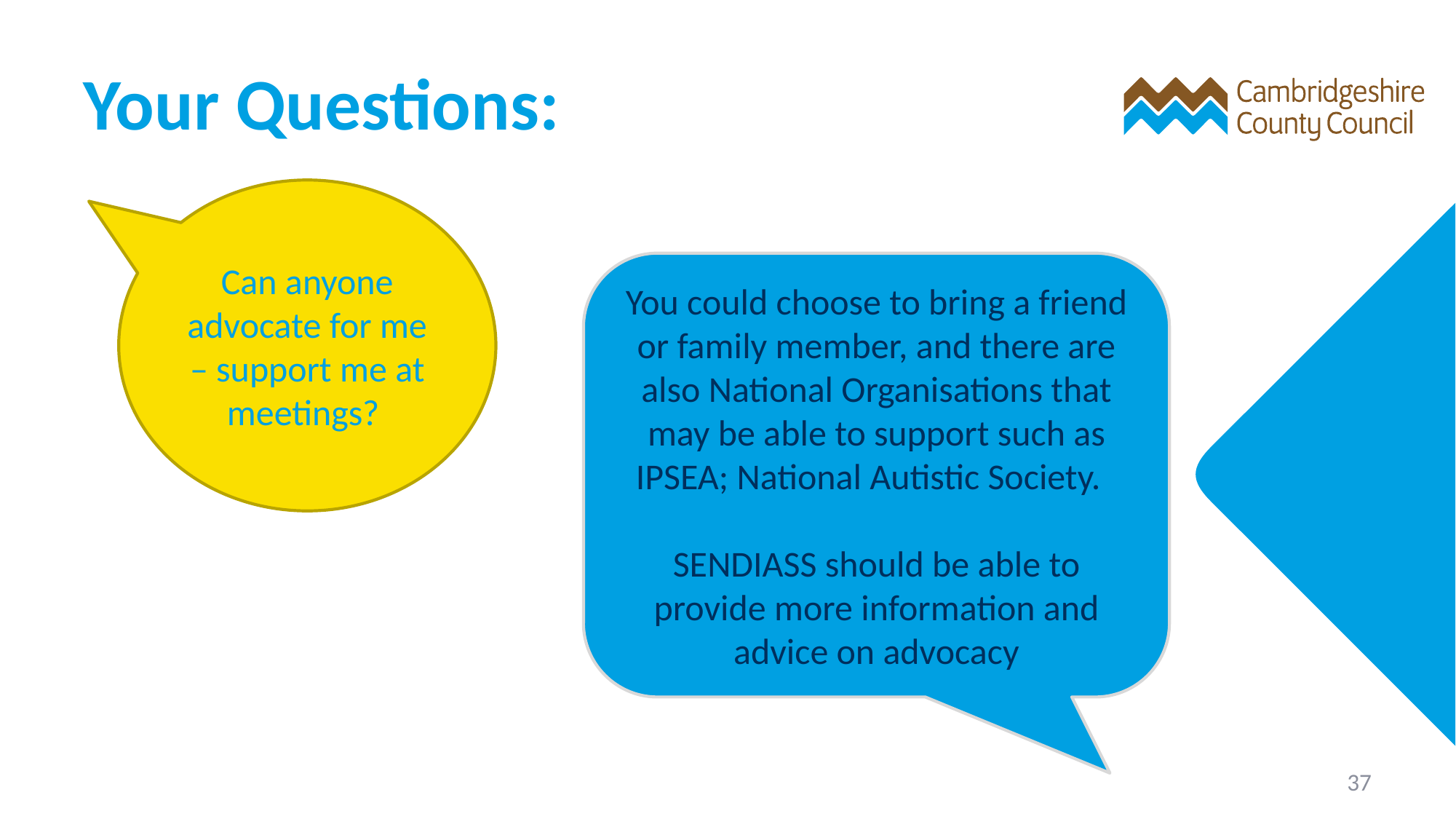

# Your Questions:
Can anyone advocate for me – support me at meetings?
You could choose to bring a friend or family member, and there are also National Organisations that may be able to support such as IPSEA; National Autistic Society.

SENDIASS should be able to provide more information and advice on advocacy
37